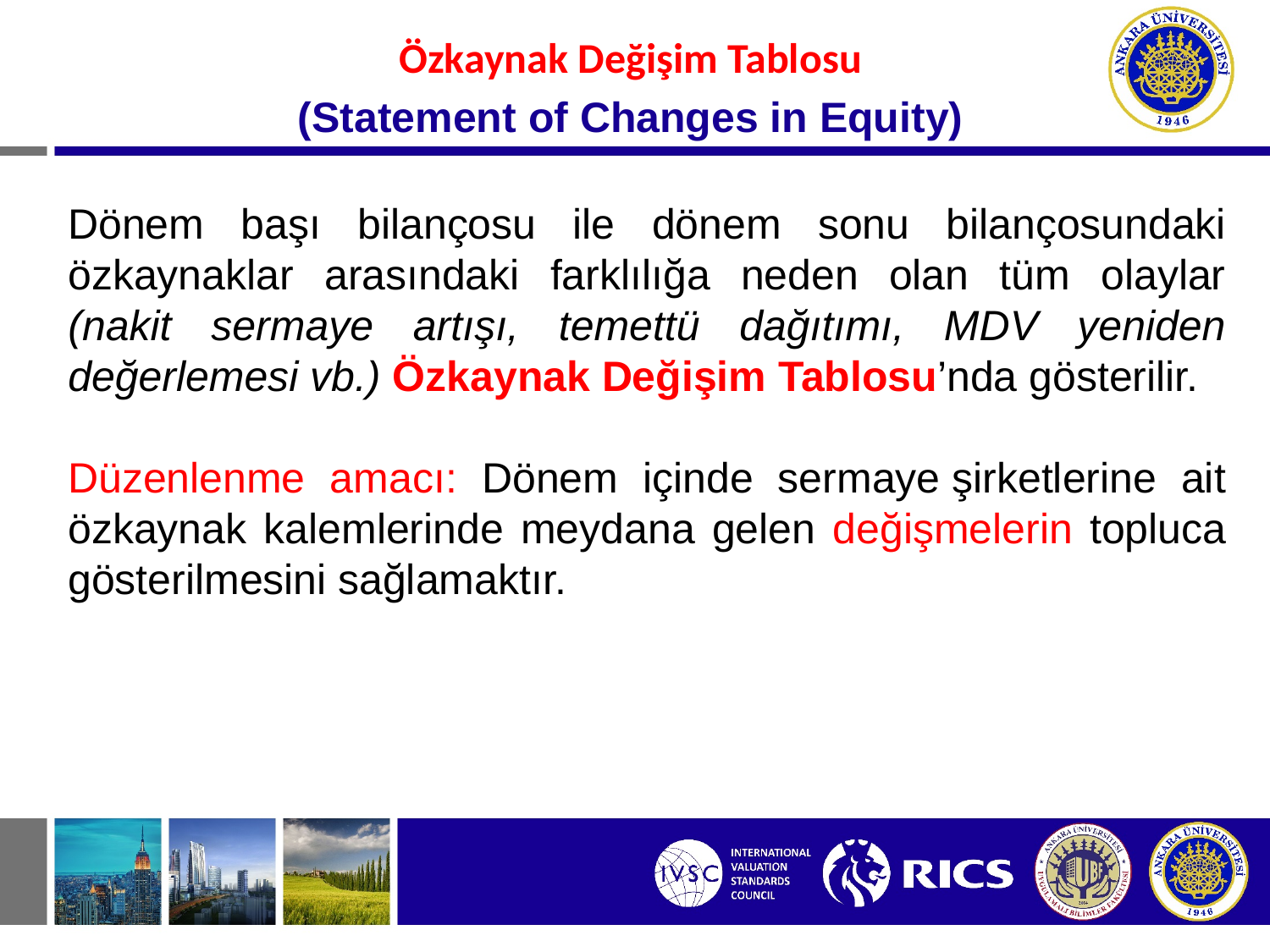

#
Özkaynak Değişim Tablosu
(Statement of Changes in Equity)
Dönem başı bilançosu ile dönem sonu bilançosundaki özkaynaklar arasındaki farklılığa neden olan tüm olaylar (nakit sermaye artışı, temettü dağıtımı, MDV yeniden değerlemesi vb.) Özkaynak Değişim Tablosu’nda gösterilir.

Düzenlenme amacı: Dönem içinde sermaye şirketlerine ait özkaynak kalemlerinde meydana gelen değişmelerin topluca gösterilmesini sağlamaktır.